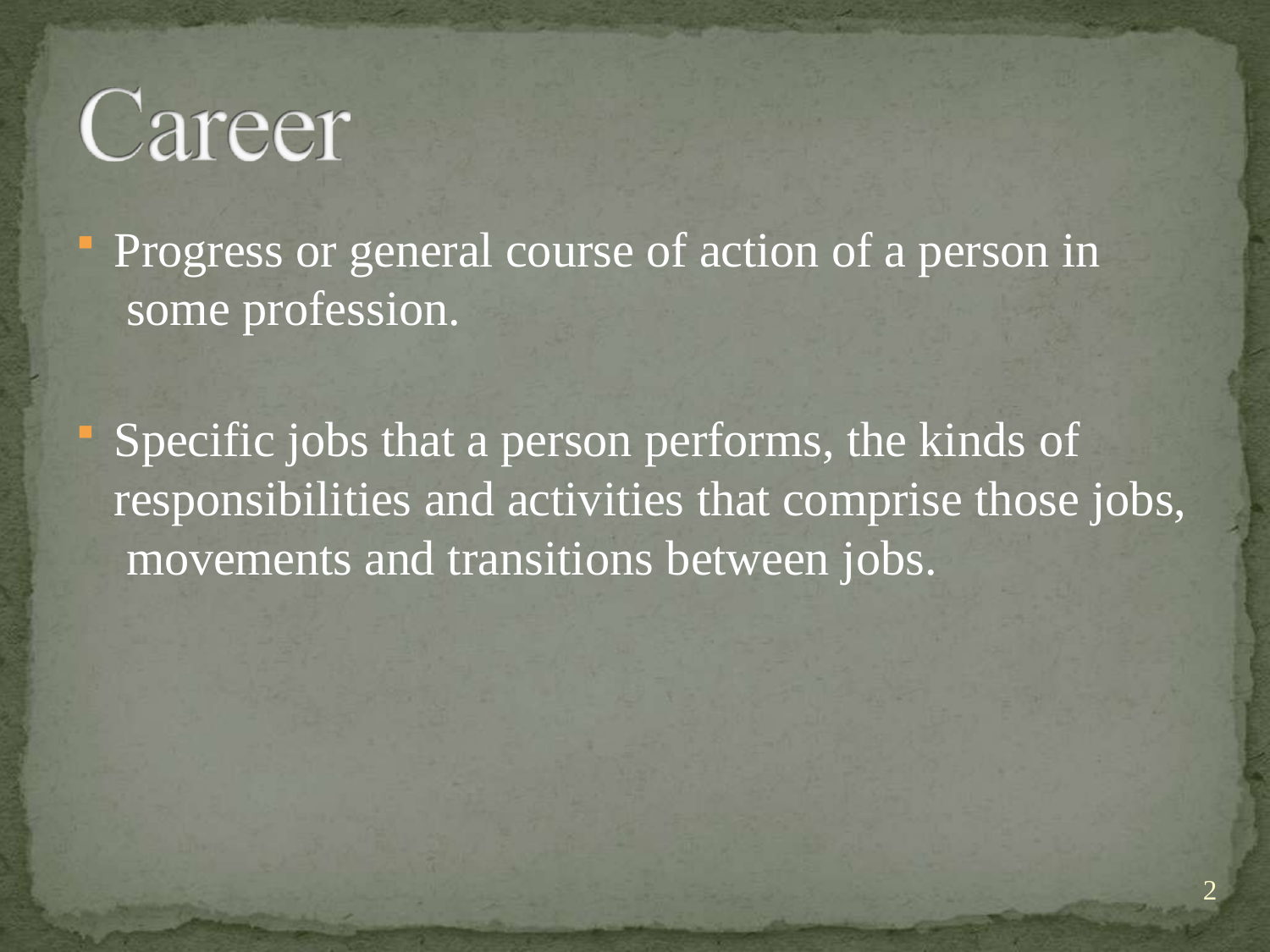

Progress or general course of action of a person in  some profession.

Specific jobs that a person performs, the kinds of  responsibilities and activities that comprise those jobs,  movements and transitions between jobs.
2